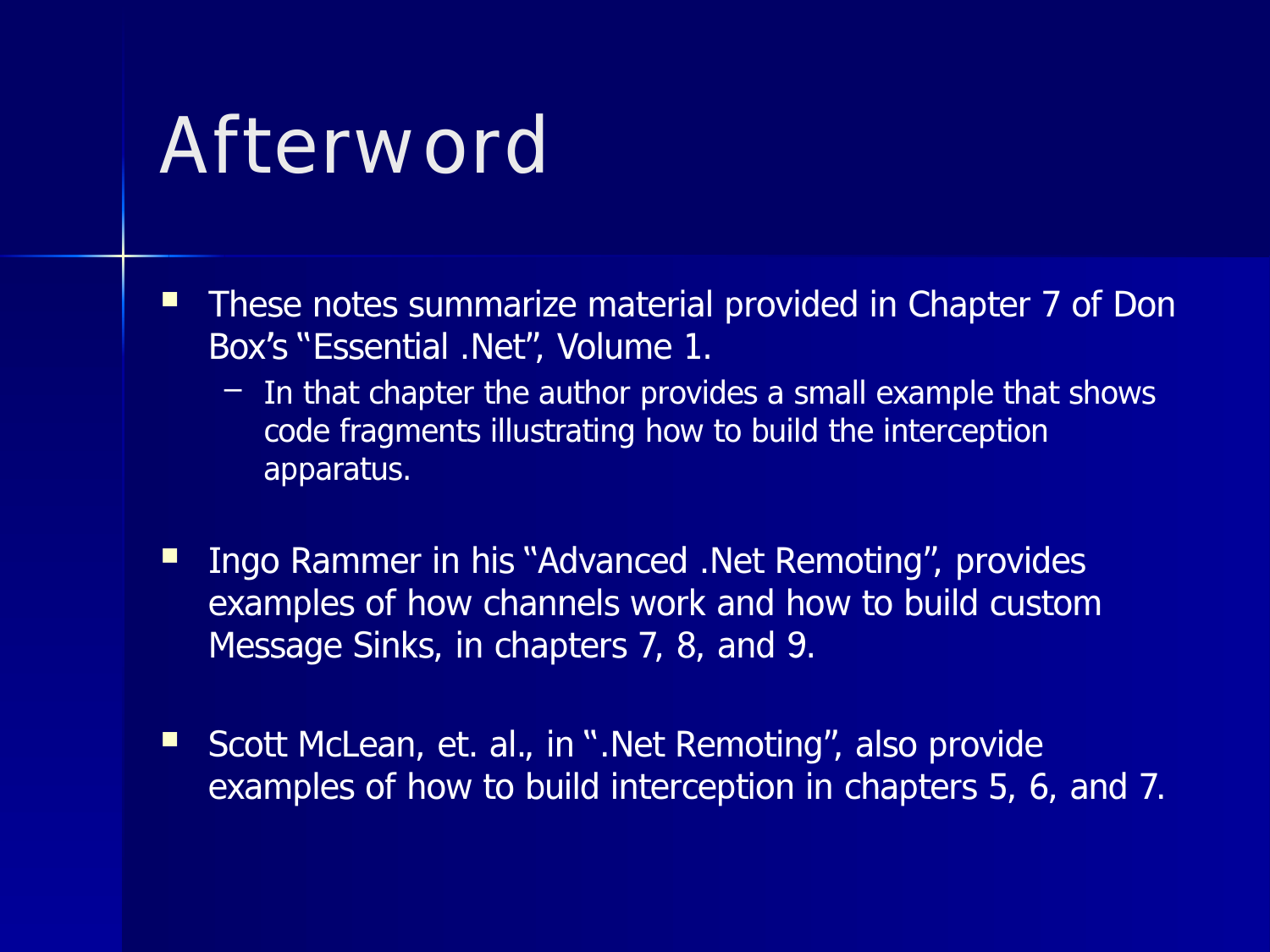

# Afterword
These notes summarize material provided in Chapter 7 of Don Box’s “Essential .Net”, Volume 1.
In that chapter the author provides a small example that shows code fragments illustrating how to build the interception apparatus.

Ingo Rammer in his “Advanced .Net Remoting”, provides examples of how channels work and how to build custom Message Sinks, in chapters 7, 8, and 9.

Scott McLean, et. al., in “.Net Remoting”, also provide examples of how to build interception in chapters 5, 6, and 7.